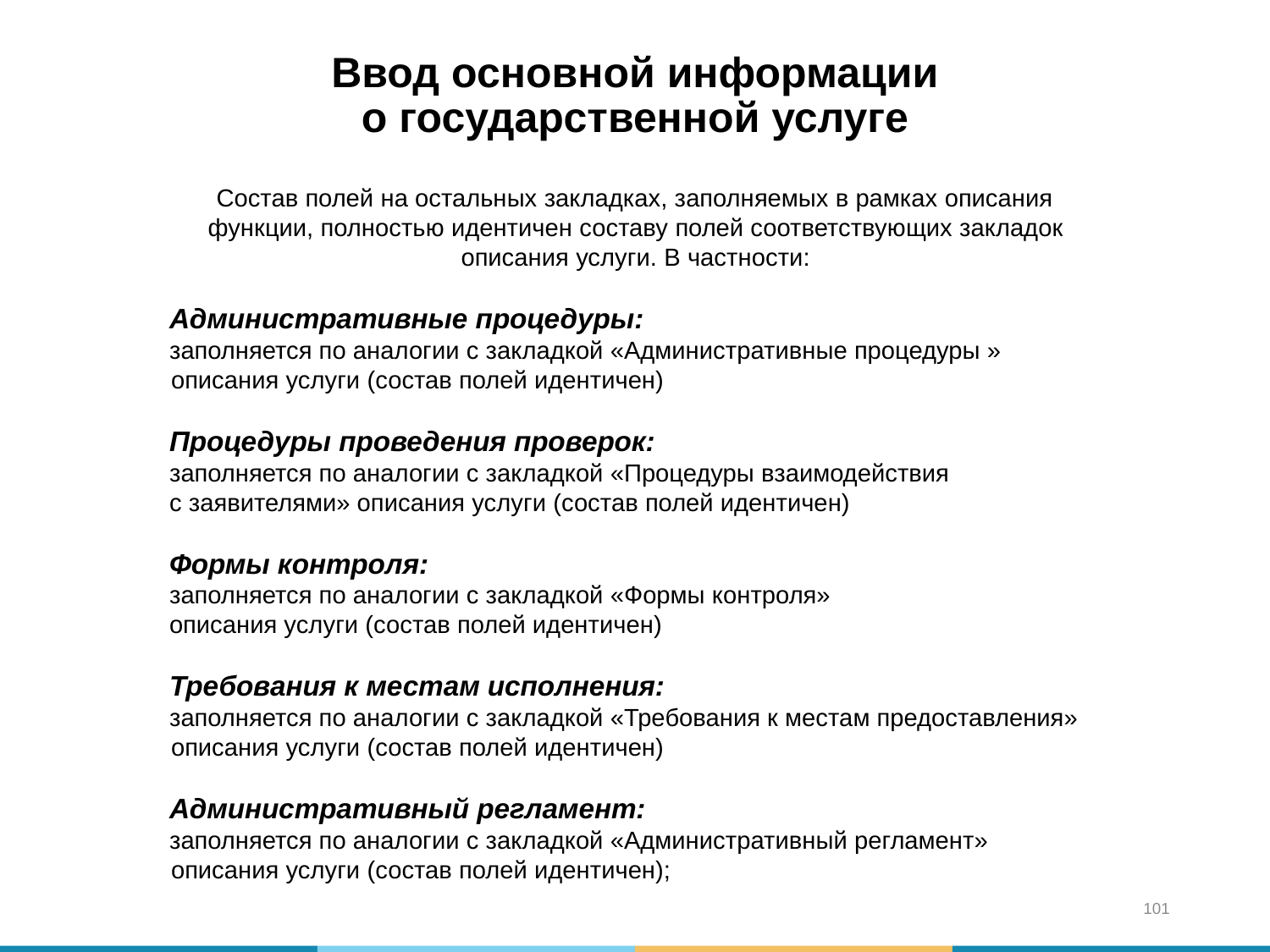

Ввод основной информации
о государственной услуге
Состав полей на остальных закладках, заполняемых в рамках описания функции, полностью идентичен составу полей соответствующих закладок описания услуги. В частности:

Административные процедуры:
заполняется по аналогии с закладкой «Административные процедуры » описания услуги (состав полей идентичен)

Процедуры проведения проверок:
заполняется по аналогии с закладкой «Процедуры взаимодействия
с заявителями» описания услуги (состав полей идентичен)

Формы контроля:
заполняется по аналогии с закладкой «Формы контроля»
описания услуги (состав полей идентичен)

Требования к местам исполнения:
заполняется по аналогии с закладкой «Требования к местам предоставления» описания услуги (состав полей идентичен)

Административный регламент:
заполняется по аналогии с закладкой «Административный регламент» описания услуги (состав полей идентичен);

101